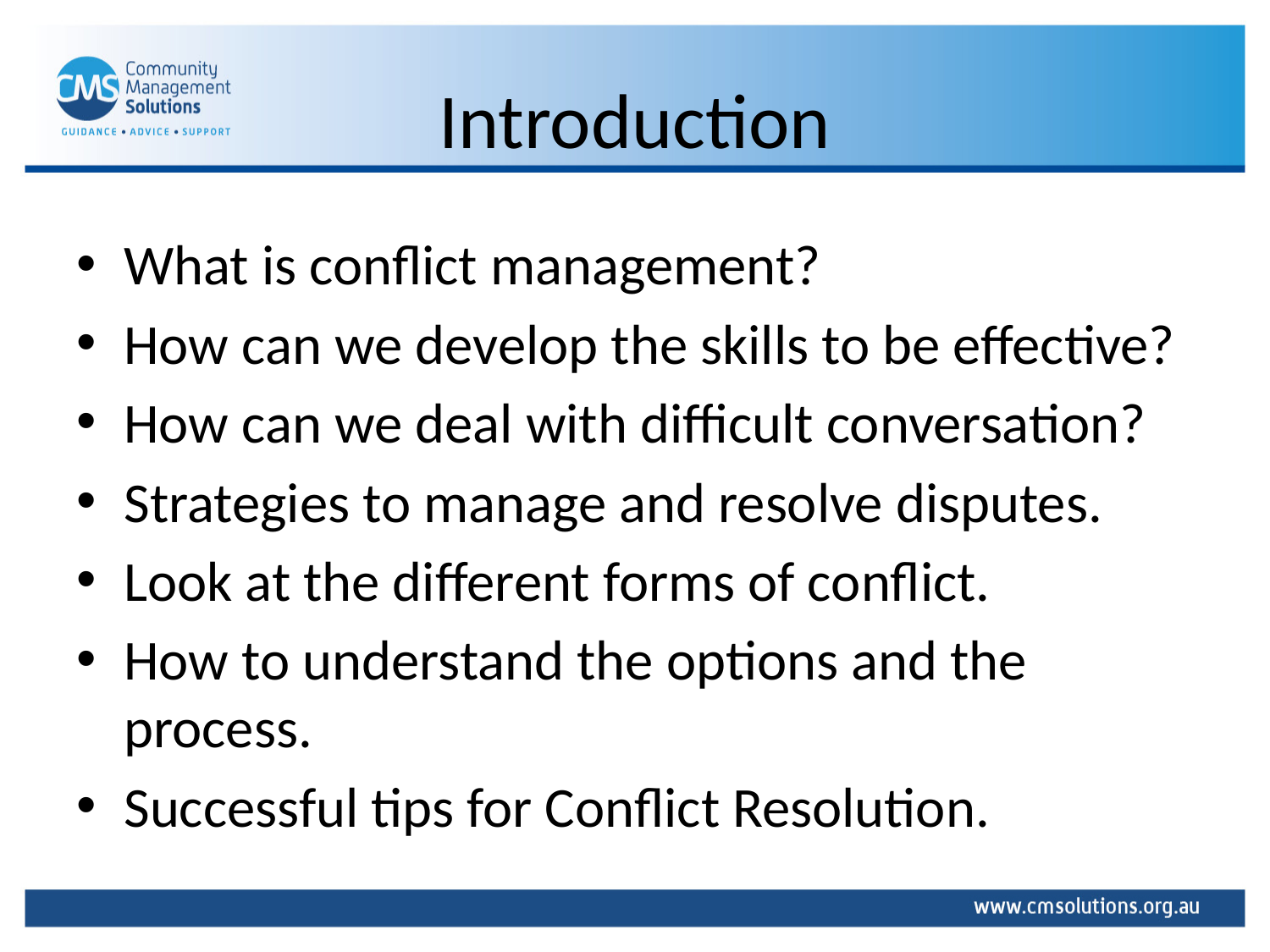

# Introduction
What is conflict management?
How can we develop the skills to be effective?
How can we deal with difficult conversation?
Strategies to manage and resolve disputes.
Look at the different forms of conflict.
How to understand the options and the process.
Successful tips for Conflict Resolution.